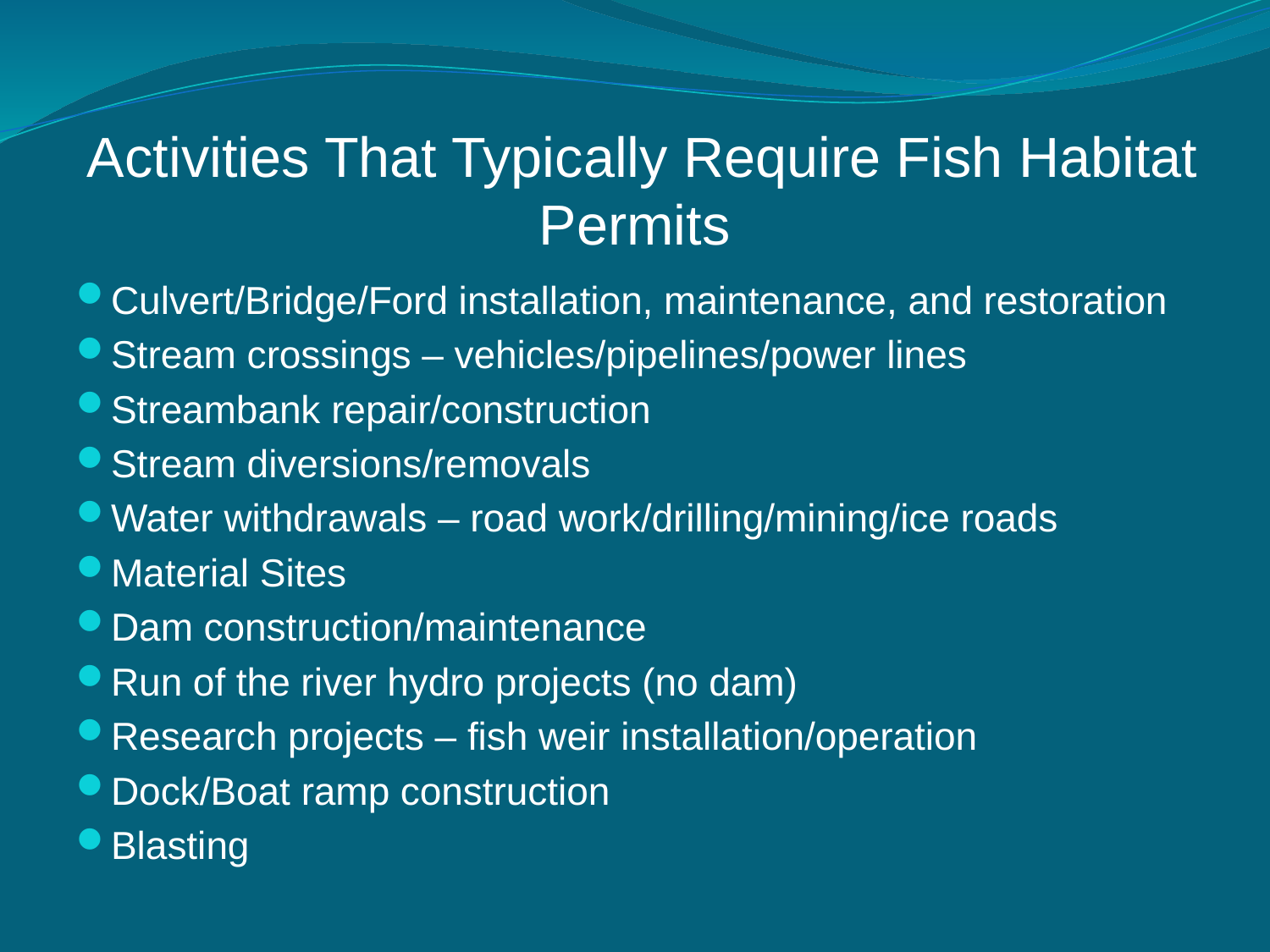

# Activities That Typically Require Fish Habitat Permits
Culvert/Bridge/Ford installation, maintenance, and restoration
Stream crossings – vehicles/pipelines/power lines
Streambank repair/construction
Stream diversions/removals
Water withdrawals – road work/drilling/mining/ice roads
Material Sites
Dam construction/maintenance
Run of the river hydro projects (no dam)
Research projects – fish weir installation/operation
Dock/Boat ramp construction
Blasting